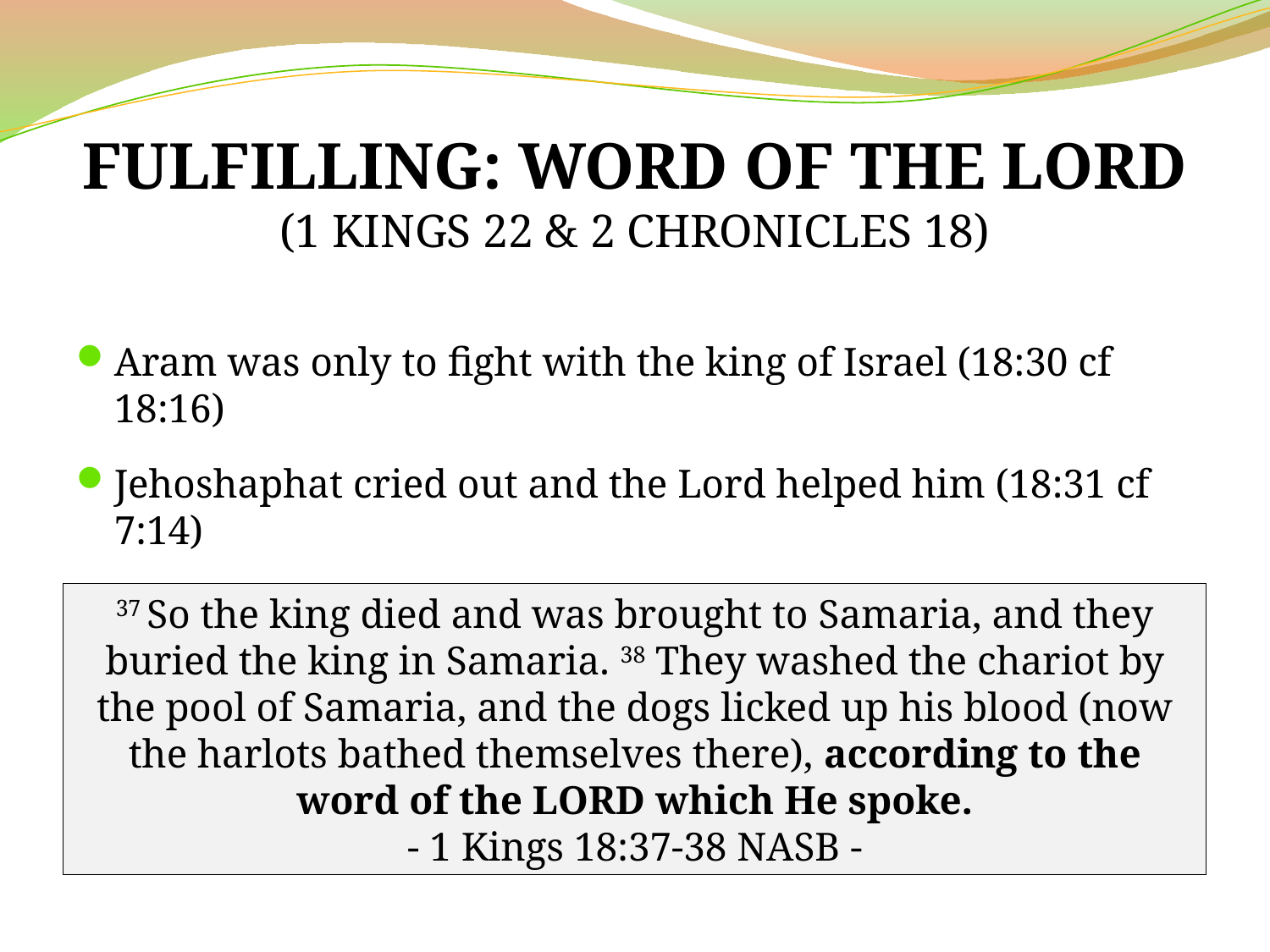

# Fulfilling: Word of the Lord (1 Kings 22 & 2 Chronicles 18)
Aram was only to fight with the king of Israel (18:30 cf 18:16)
Jehoshaphat cried out and the Lord helped him (18:31 cf 7:14)
Ahab’s blood eaten in same place as Naboth’s (cf 1 Kings 21:19)

37 So the king died and was brought to Samaria, and they buried the king in Samaria. 38 They washed the chariot by the pool of Samaria, and the dogs licked up his blood (now the harlots bathed themselves there), according to the word of the LORD which He spoke.
- 1 Kings 18:37-38 NASB -